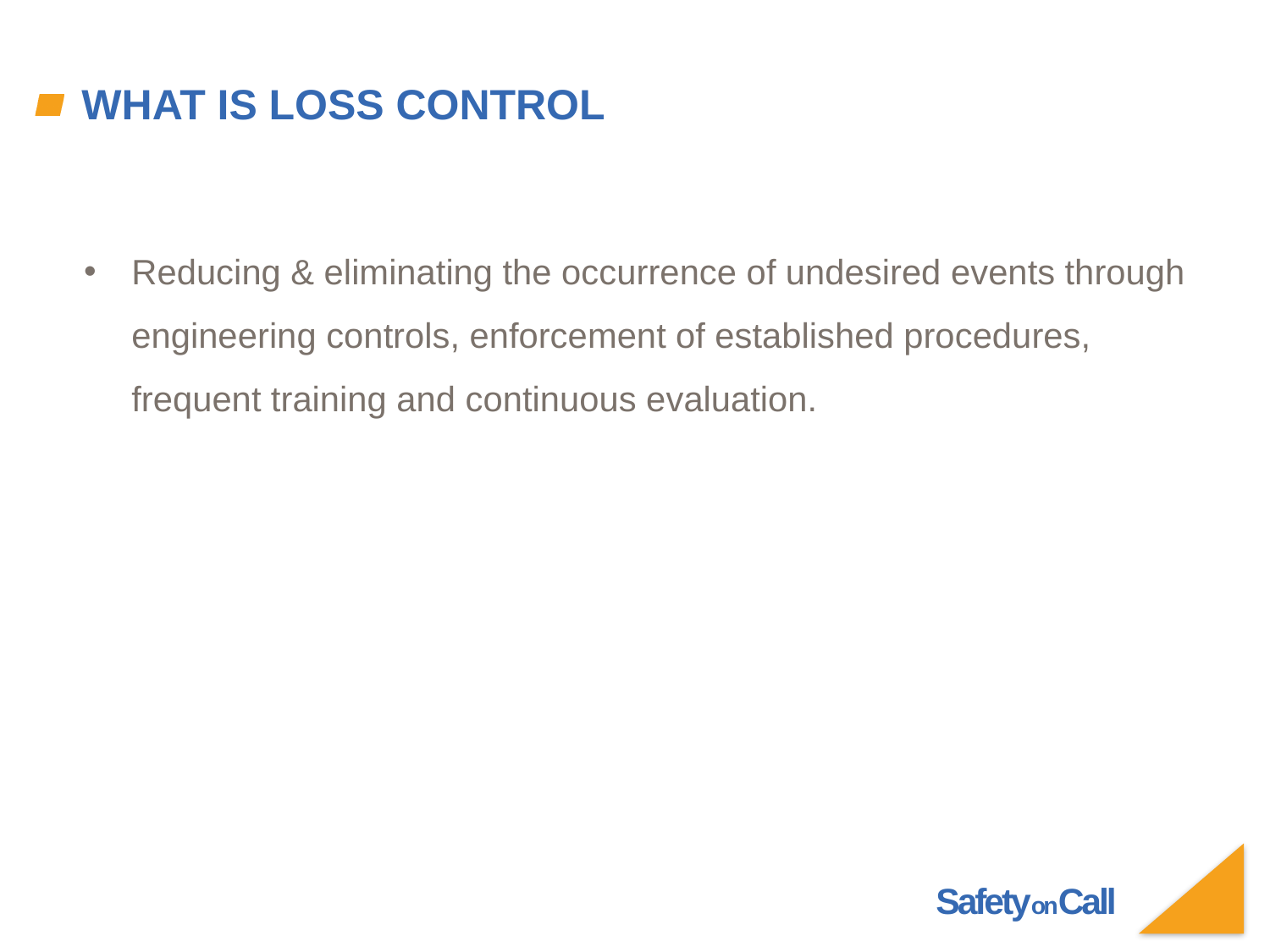

# What is Loss Control
Reducing & eliminating the occurrence of undesired events through engineering controls, enforcement of established procedures, frequent training and continuous evaluation.